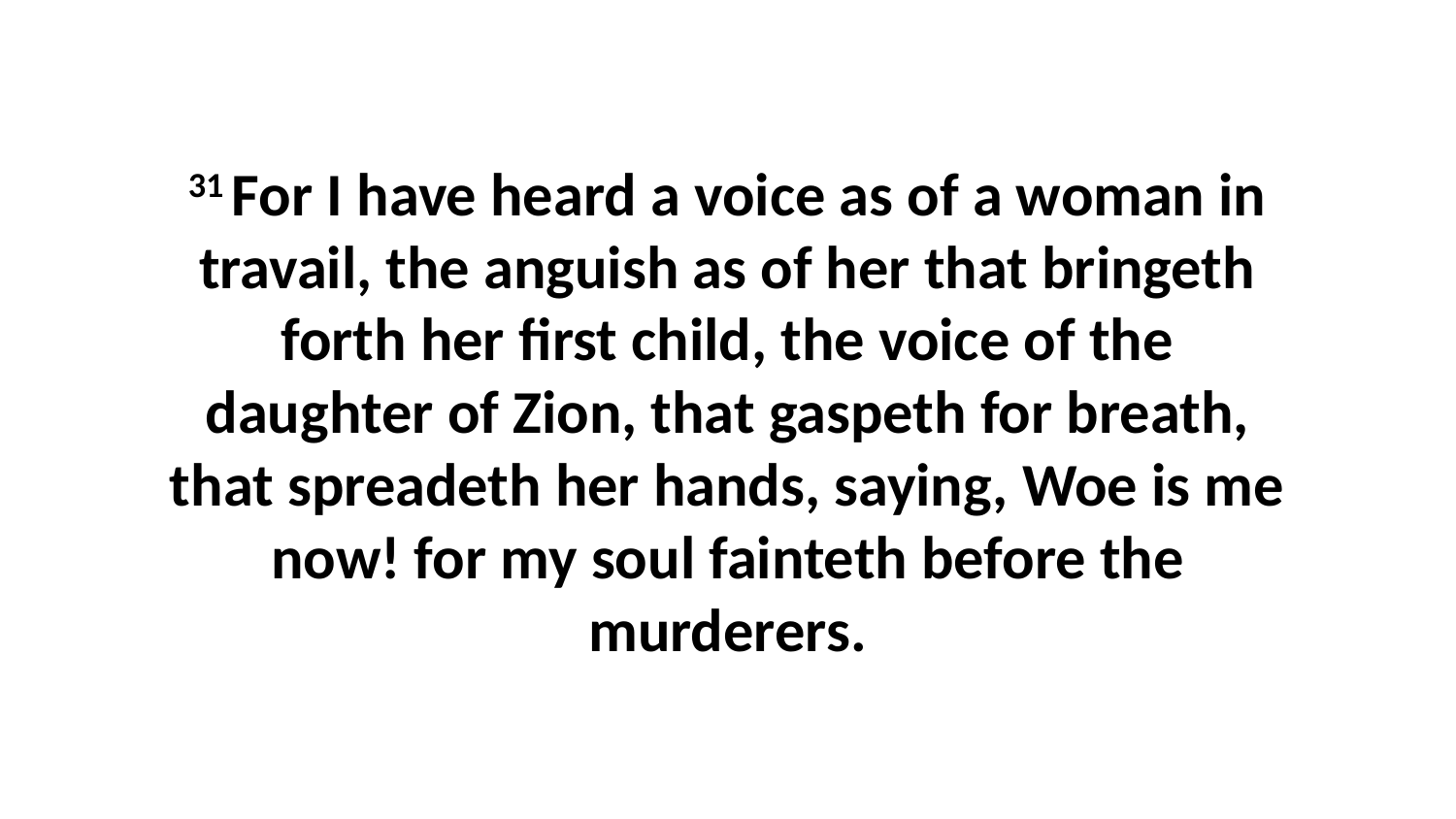

31 For I have heard a voice as of a woman in travail, the anguish as of her that bringeth forth her first child, the voice of the daughter of Zion, that gaspeth for breath, that spreadeth her hands, saying, Woe is me now! for my soul fainteth before the murderers.